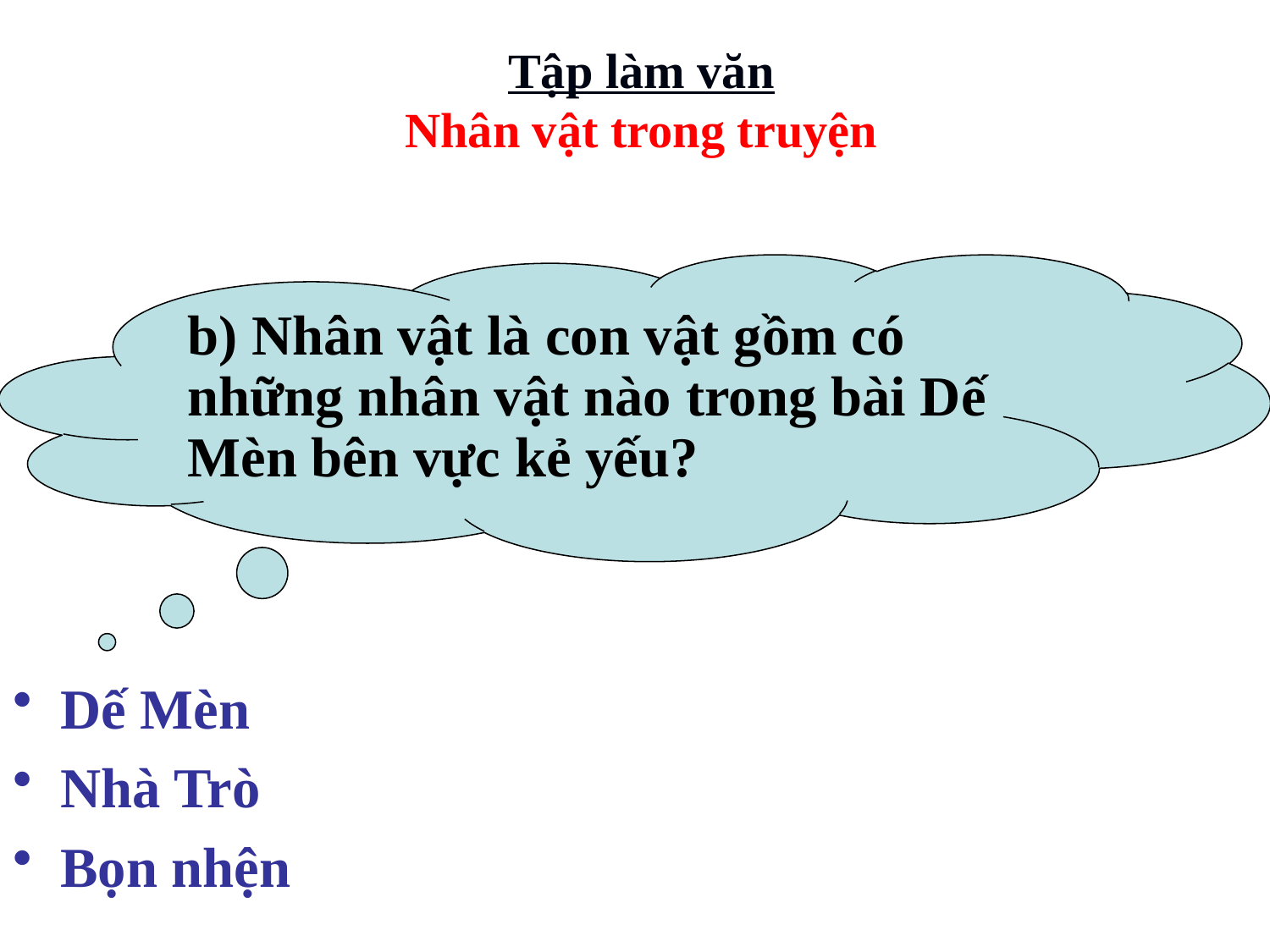

Tập làm văn
Nhân vật trong truyện
b) Nhân vật là con vật gồm có những nhân vật nào trong bài Dế Mèn bên vực kẻ yếu?

Dế Mèn
Nhà Trò
Bọn nhện